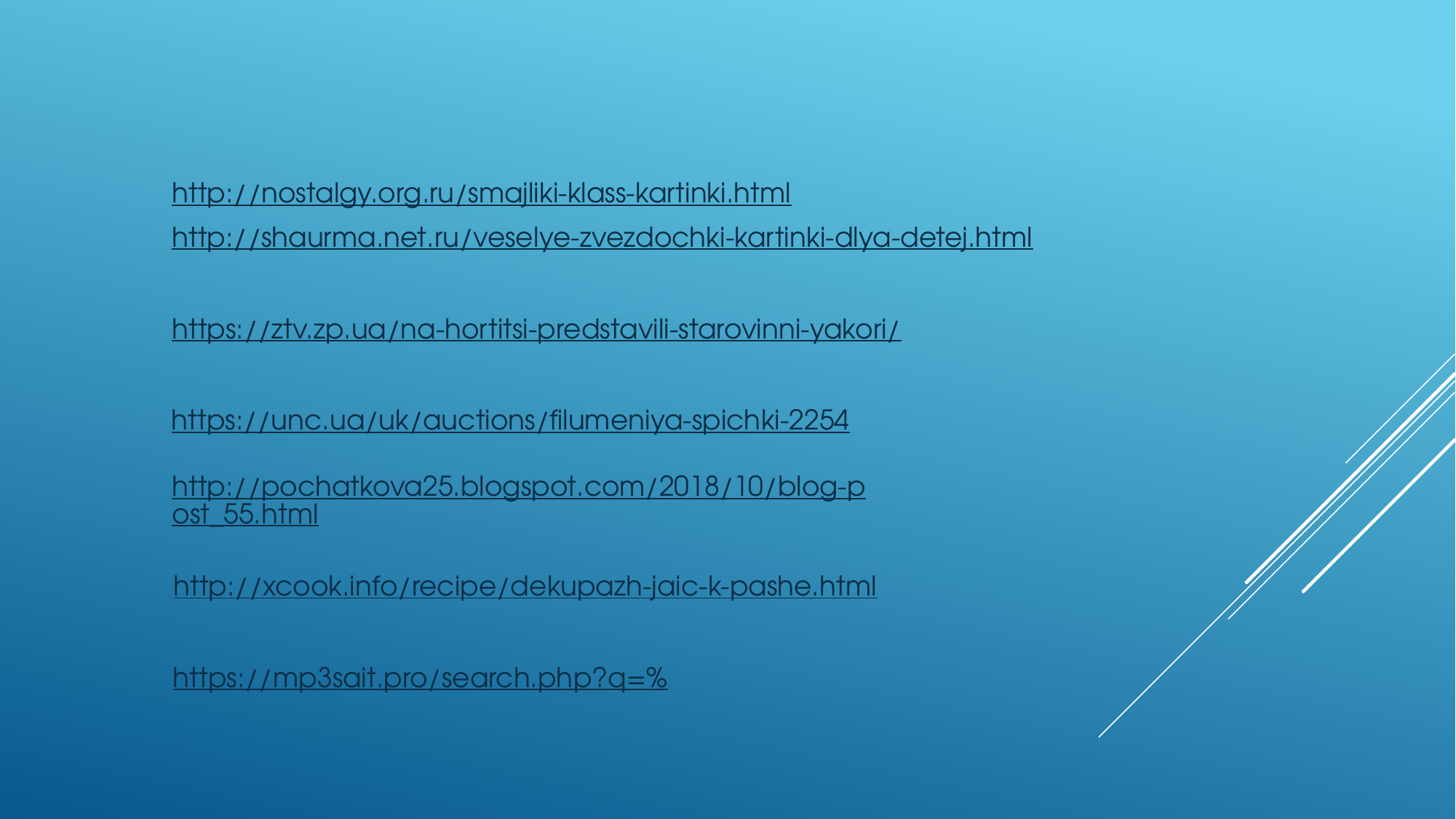

http://nostalgy.org.ru/smajliki-klass-kartinki.html
http://shaurma.net.ru/veselye-zvezdochki-kartinki-dlya-detej.html
https://ztv.zp.ua/na-hortitsi-predstavili-starovinni-yakori/
https://unc.ua/uk/auctions/filumeniya-spichki-2254
http://pochatkova25.blogspot.com/2018/10/blog-post_55.html
http://xcook.info/recipe/dekupazh-jaic-k-pashe.html
https://mp3sait.pro/search.php?q=%